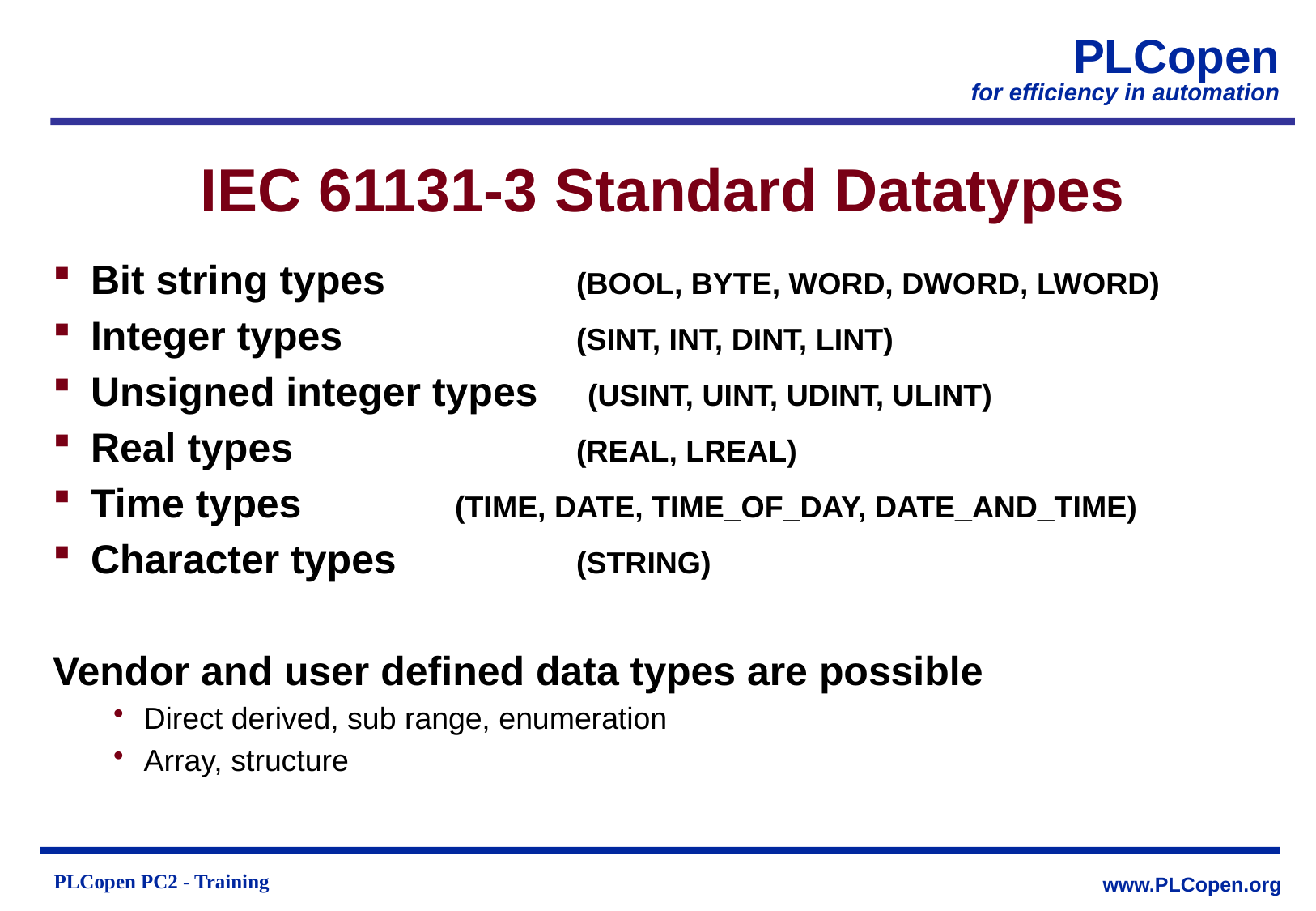

# IEC 61131-3 Standard Datatypes
Bit string types		(BOOL, BYTE, WORD, DWORD, LWORD)
Integer types		(SINT, INT, DINT, LINT)
Unsigned integer types	 (USINT, UINT, UDINT, ULINT)
Real types			(REAL, LREAL)
Time types 		(TIME, DATE, TIME_OF_DAY, DATE_AND_TIME)
Character types 		(STRING)

Vendor and user defined data types are possible
Direct derived, sub range, enumeration
Array, structure

PLCopen PC2 - Training